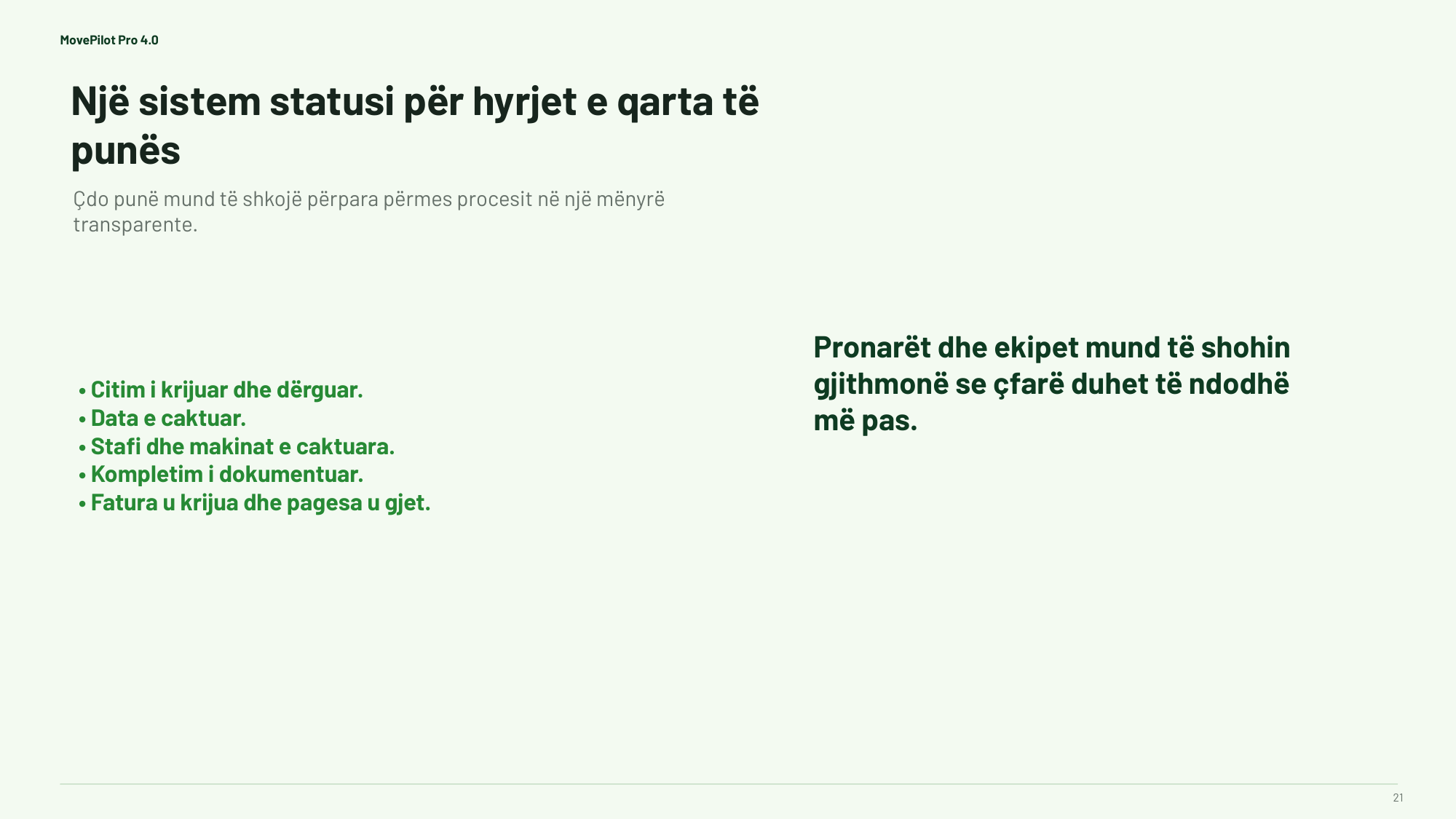

MovePilot Pro 4.0
Një sistem statusi për hyrjet e qarta të punës
Pronarët dhe ekipet mund të shohin gjithmonë se çfarë duhet të ndodhë më pas.
Çdo punë mund të shkojë përpara përmes procesit në një mënyrë transparente.
• Citim i krijuar dhe dërguar.
• Data e caktuar.
• Stafi dhe makinat e caktuara.
• Kompletim i dokumentuar.
• Fatura u krijua dhe pagesa u gjet.

21